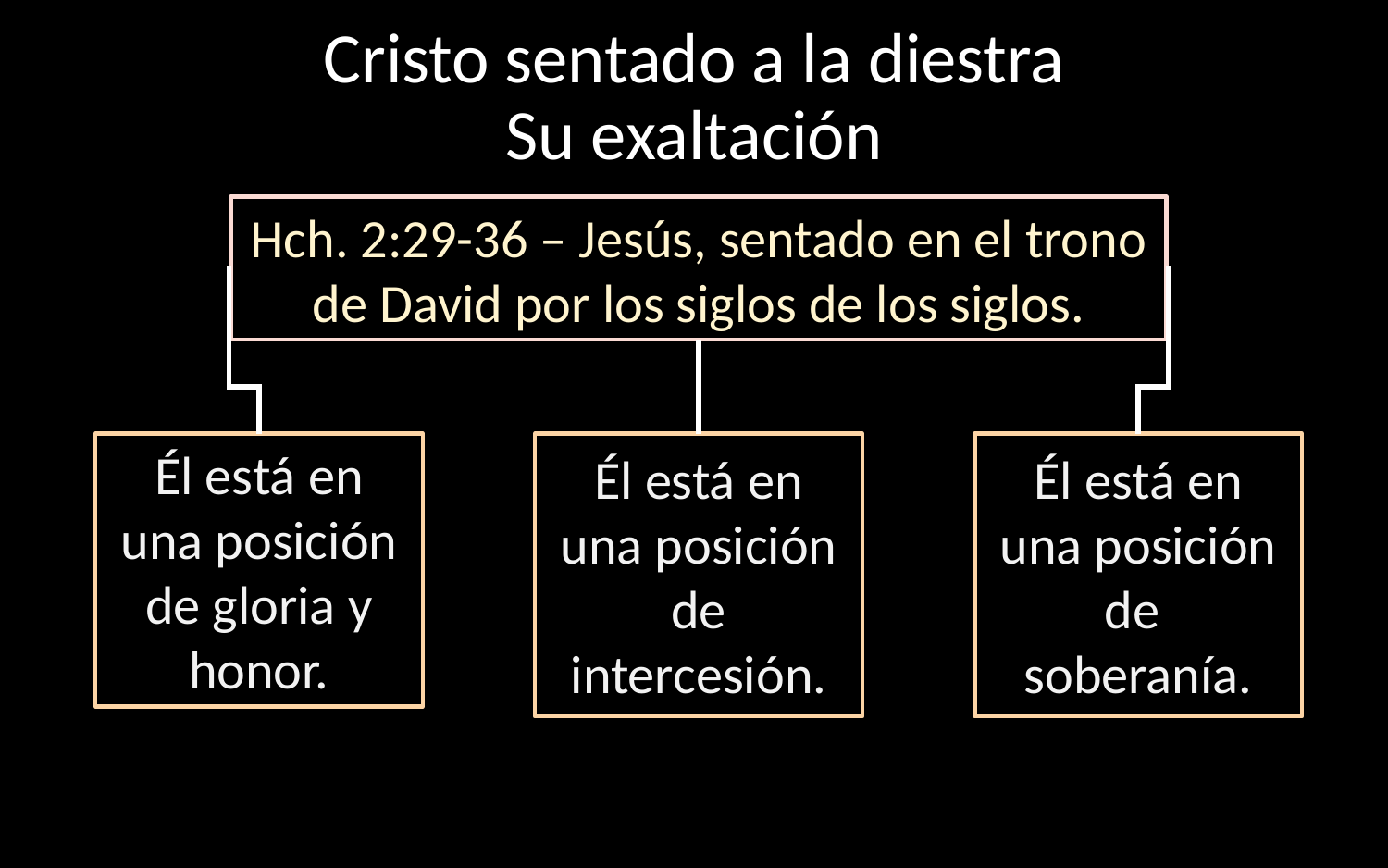

# Cristo sentado a la diestra Su exaltación
Hch. 2:29-36 – Jesús, sentado en el trono de David por los siglos de los siglos.
Él está en una posición de intercesión.
Él está en una posición de
soberanía.
Él está en una posición de gloria y honor.